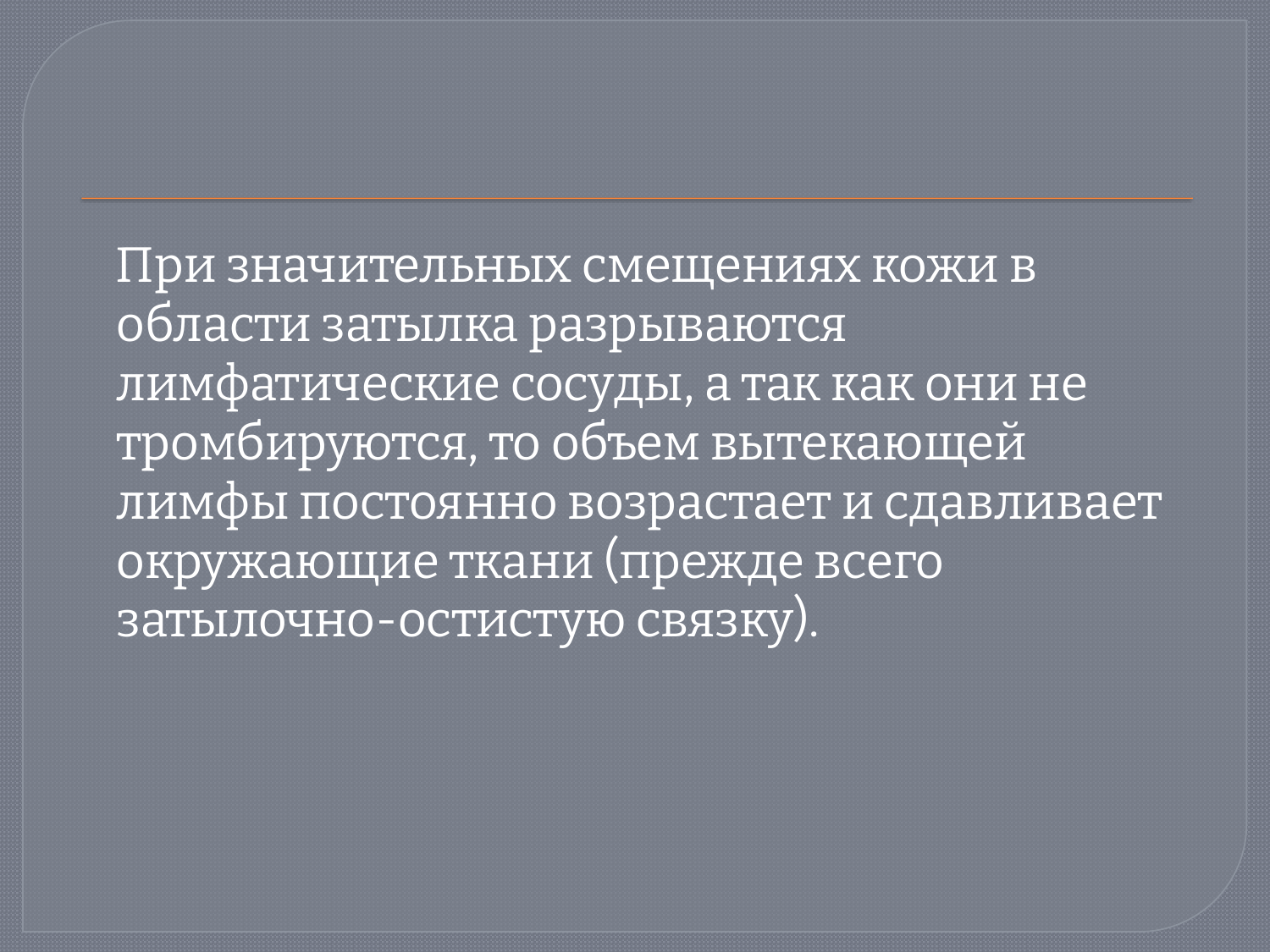

При значительных смещениях кожи в области затылка разрываются лимфатические сосуды, а так как они не тромбируются, то объем вытекающей лимфы постоянно возрастает и сдавливает окружающие ткани (прежде всего затылочно-остистую связку).